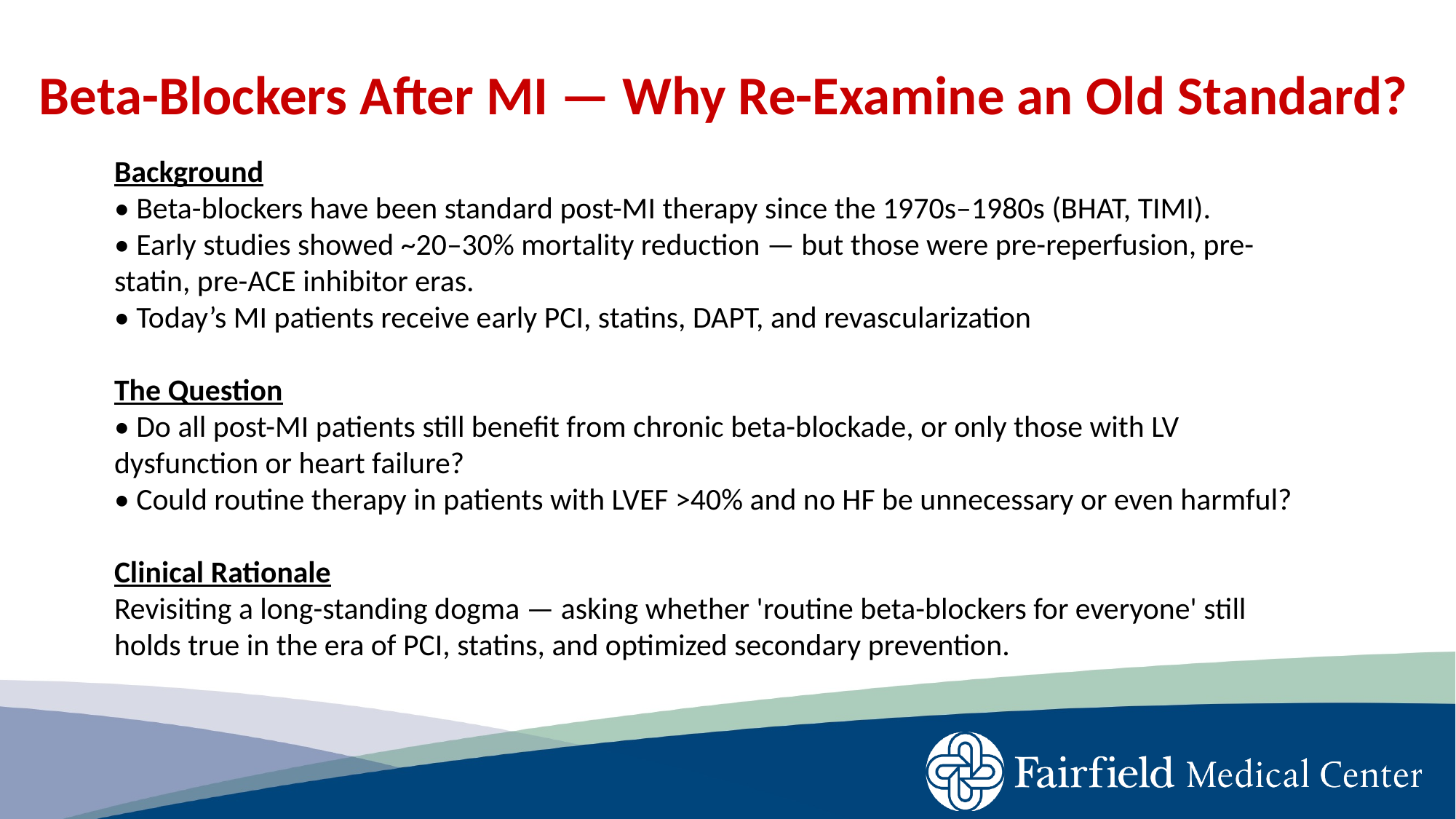

# Beta-Blockers After MI — Why Re-Examine an Old Standard?
Background
• Beta-blockers have been standard post-MI therapy since the 1970s–1980s (BHAT, TIMI).
• Early studies showed ~20–30% mortality reduction — but those were pre-reperfusion, pre-statin, pre-ACE inhibitor eras.
• Today’s MI patients receive early PCI, statins, DAPT, and revascularization
The Question
• Do all post-MI patients still benefit from chronic beta-blockade, or only those with LV dysfunction or heart failure?
• Could routine therapy in patients with LVEF >40% and no HF be unnecessary or even harmful?
Clinical Rationale
Revisiting a long-standing dogma — asking whether 'routine beta-blockers for everyone' still holds true in the era of PCI, statins, and optimized secondary prevention.